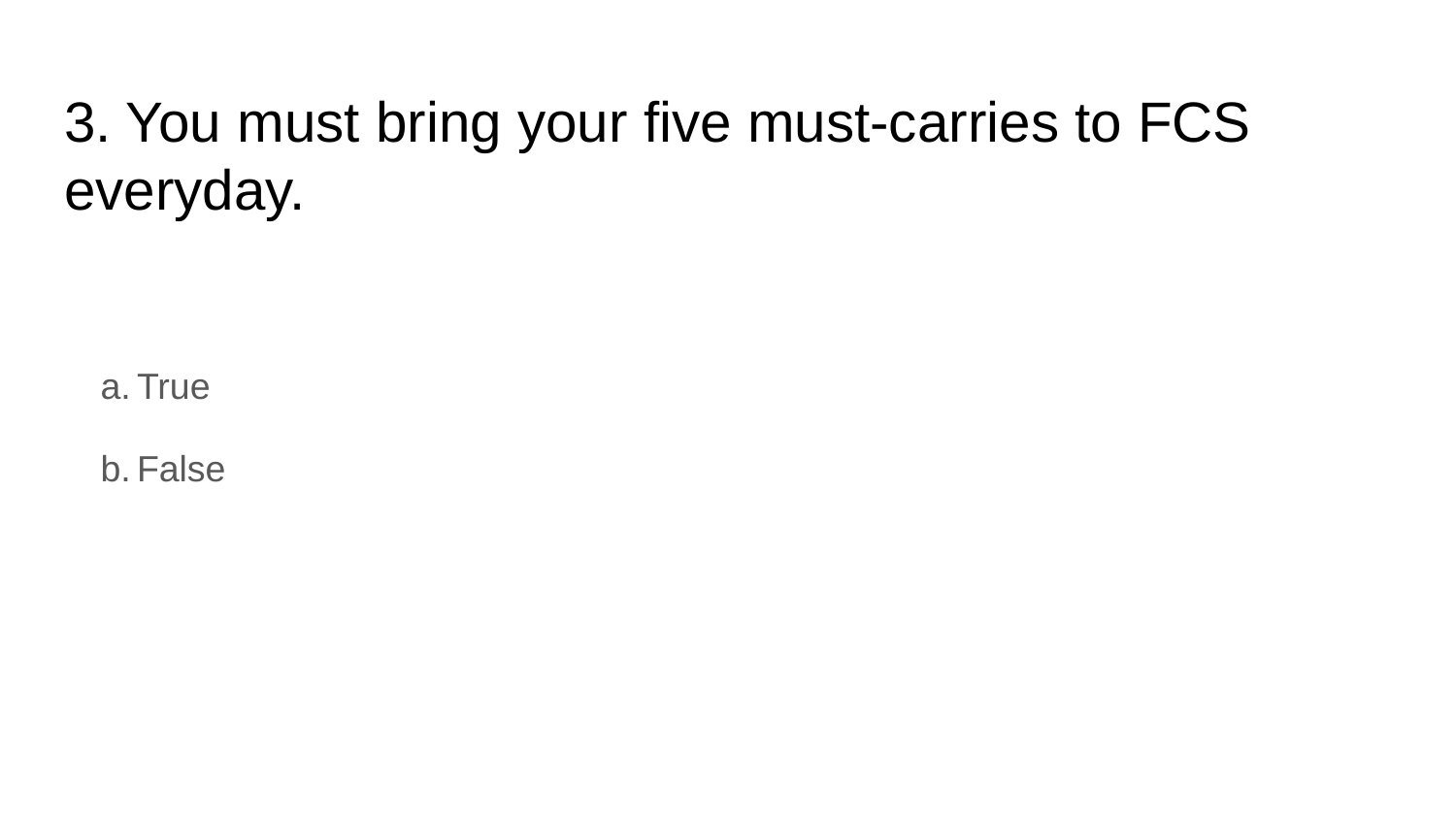

# 3. You must bring your five must-carries to FCS everyday.

True
False